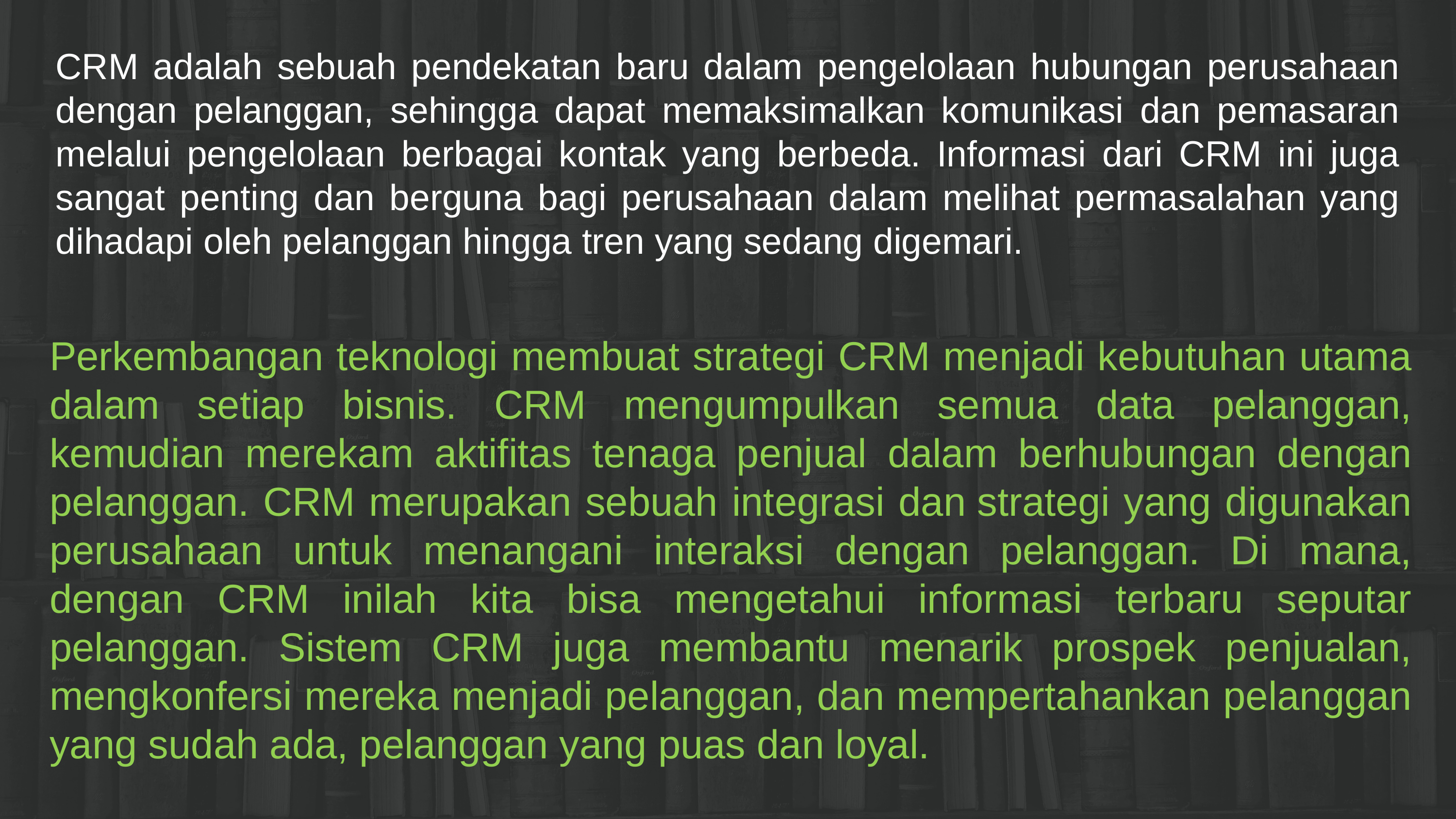

CRM adalah sebuah pendekatan baru dalam pengelolaan hubungan perusahaan dengan pelanggan, sehingga dapat memaksimalkan komunikasi dan pemasaran melalui pengelolaan berbagai kontak yang berbeda. Informasi dari CRM ini juga sangat penting dan berguna bagi perusahaan dalam melihat permasalahan yang dihadapi oleh pelanggan hingga tren yang sedang digemari.
Perkembangan teknologi membuat strategi CRM menjadi kebutuhan utama dalam setiap bisnis. CRM mengumpulkan semua data pelanggan, kemudian merekam aktifitas tenaga penjual dalam berhubungan dengan pelanggan. CRM merupakan sebuah integrasi dan strategi yang digunakan perusahaan untuk menangani interaksi dengan pelanggan. Di mana, dengan CRM inilah kita bisa mengetahui informasi terbaru seputar pelanggan. Sistem CRM juga membantu menarik prospek penjualan, mengkonfersi mereka menjadi pelanggan, dan mempertahankan pelanggan yang sudah ada, pelanggan yang puas dan loyal.